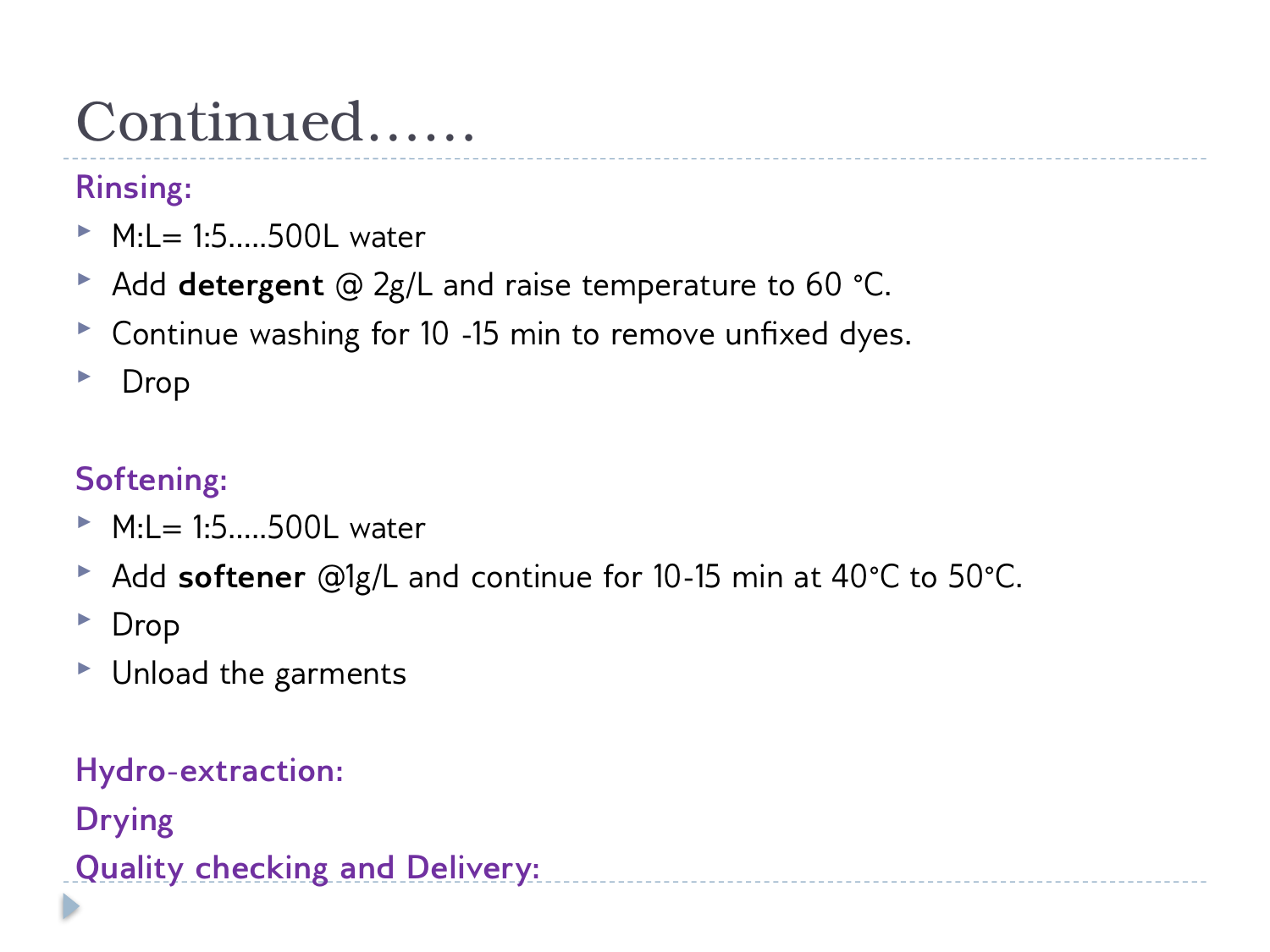

# Continued……
Rinsing:
M:L= 1:5…..500L water
Add detergent @ 2g/L and raise temperature to 60 °C.
Continue washing for 10 -15 min to remove unfixed dyes.
 Drop

Softening:
M:L= 1:5…..500L water
Add softener @1g/L and continue for 10-15 min at 40°C to 50°C.
Drop
Unload the garments

Hydro-extraction:
Drying
Quality checking and Delivery: